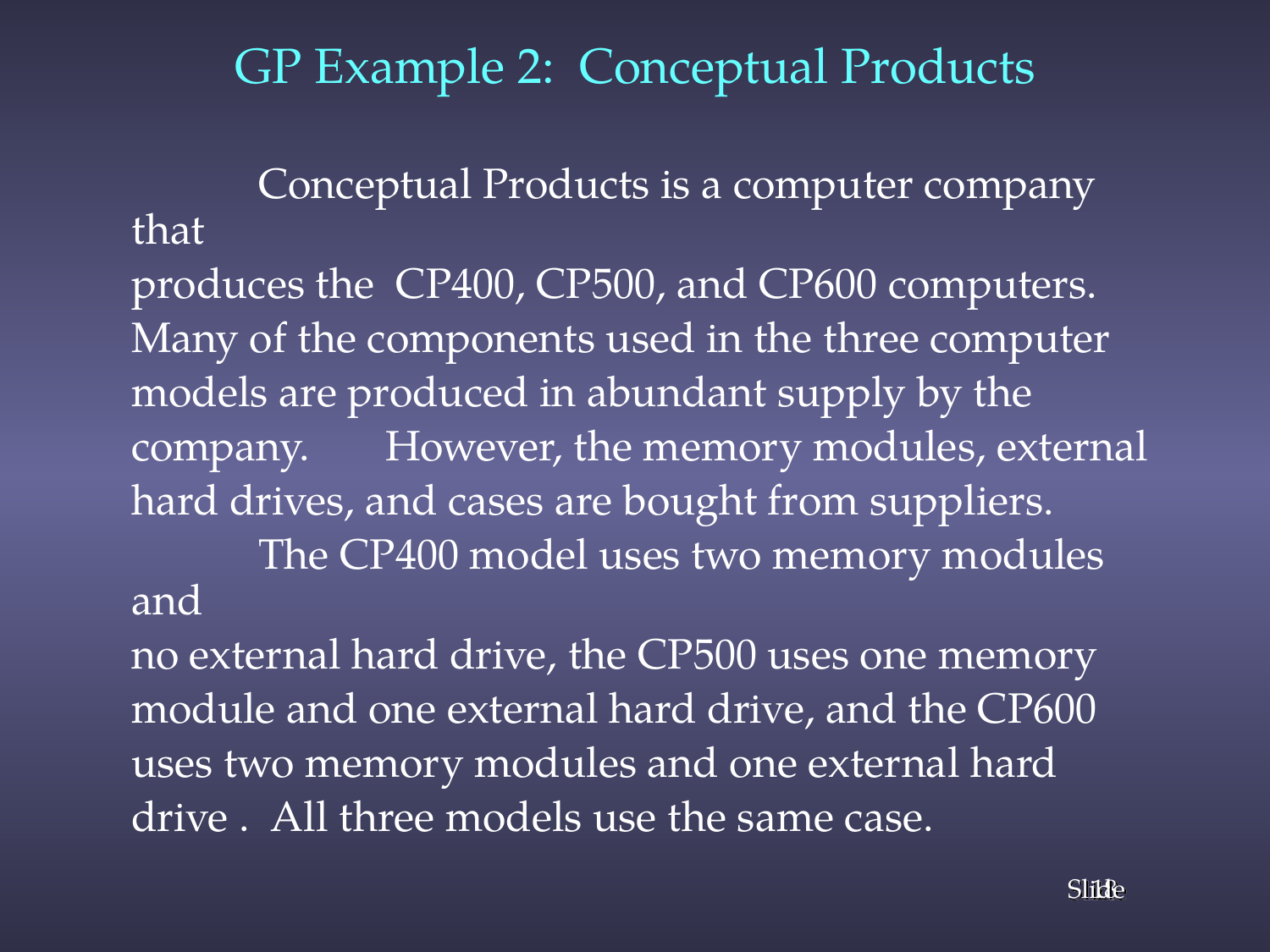

# GP Example 2:  Conceptual Products
		Conceptual Products is a computer company that
	produces the  CP400, CP500, and CP600 computers.
	Many of the components used in the three computer
	models are produced in abundant supply by the
	company.  	However, the memory modules, external
	hard drives, and cases are bought from suppliers.
		The CP400 model uses two memory modules and
	no external hard drive, the CP500 uses one memory
	module and one external hard drive, and the CP600
	uses two memory modules and one external hard
	drive .  All three models use the same case.